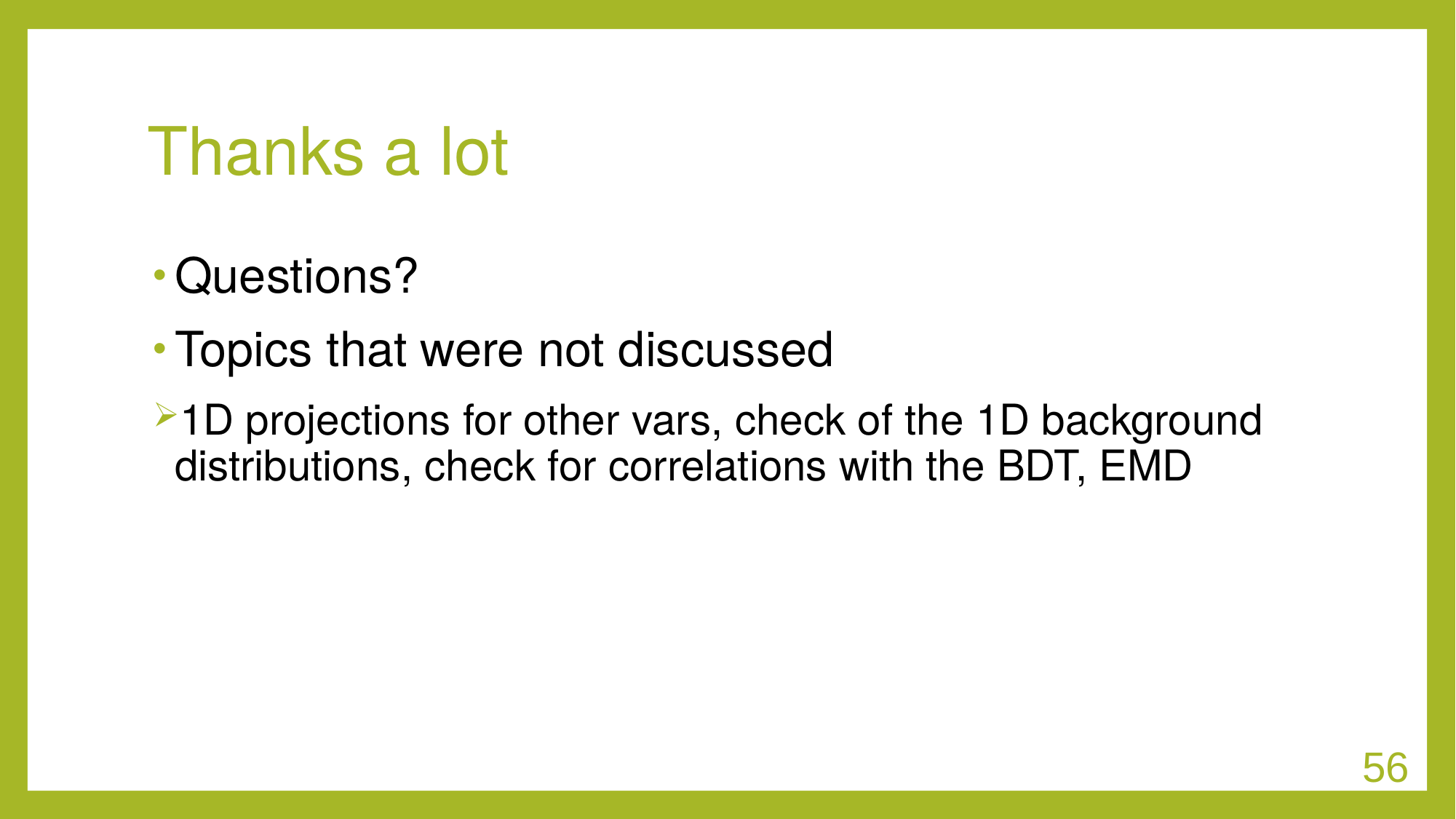

# Thanks a lot
Questions?
Topics that were not discussed
1D projections for other vars, check of the 1D background distributions, check for correlations with the BDT, EMD

56